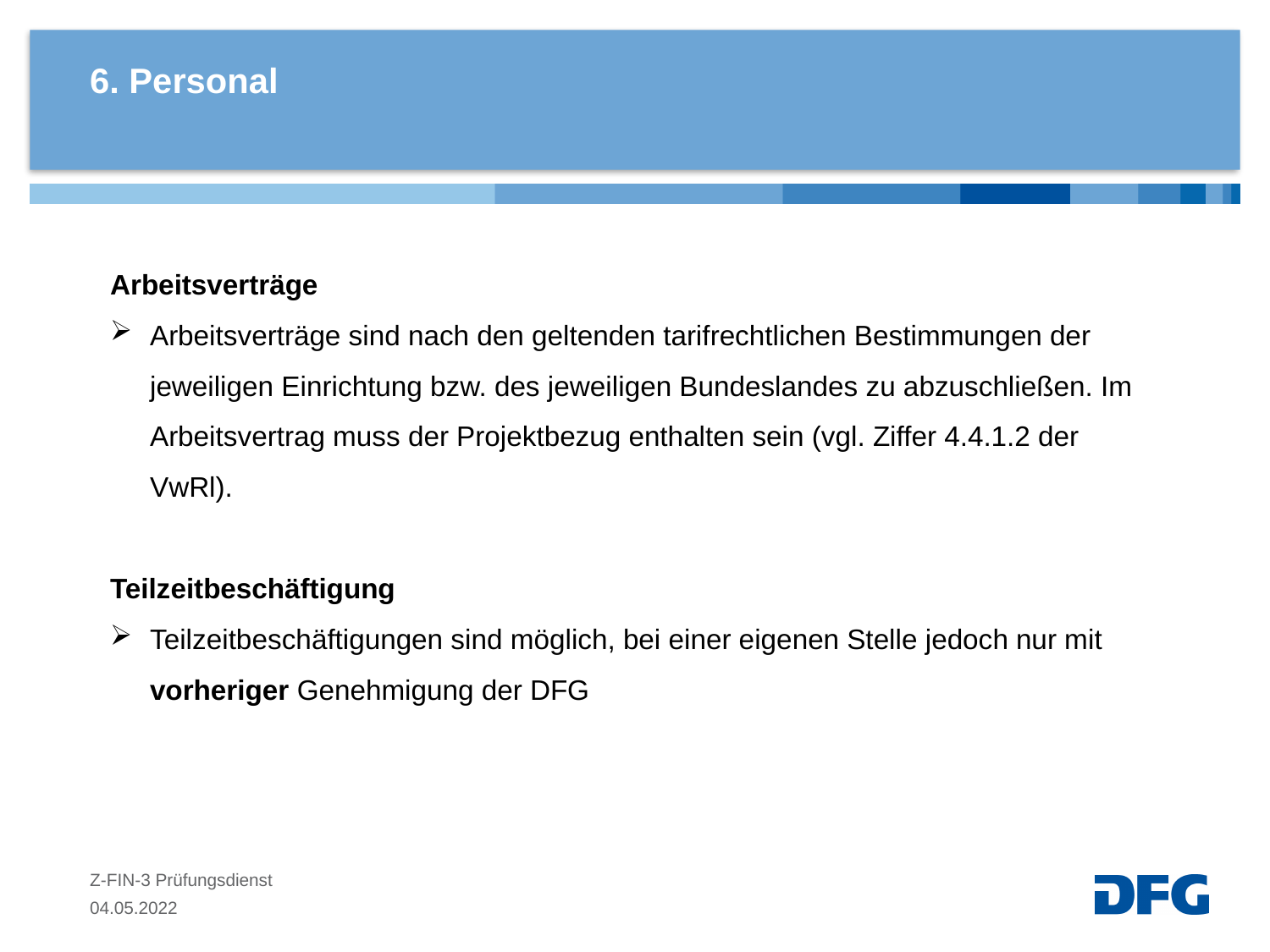

# 6. Personal
Arbeitsverträge
Arbeitsverträge sind nach den geltenden tarifrechtlichen Bestimmungen der jeweiligen Einrichtung bzw. des jeweiligen Bundeslandes zu abzuschließen. Im Arbeitsvertrag muss der Projektbezug enthalten sein (vgl. Ziffer 4.4.1.2 der VwRl).

Teilzeitbeschäftigung
Teilzeitbeschäftigungen sind möglich, bei einer eigenen Stelle jedoch nur mit vorheriger Genehmigung der DFG
Z-FIN-3 Prüfungsdienst
04.05.2022